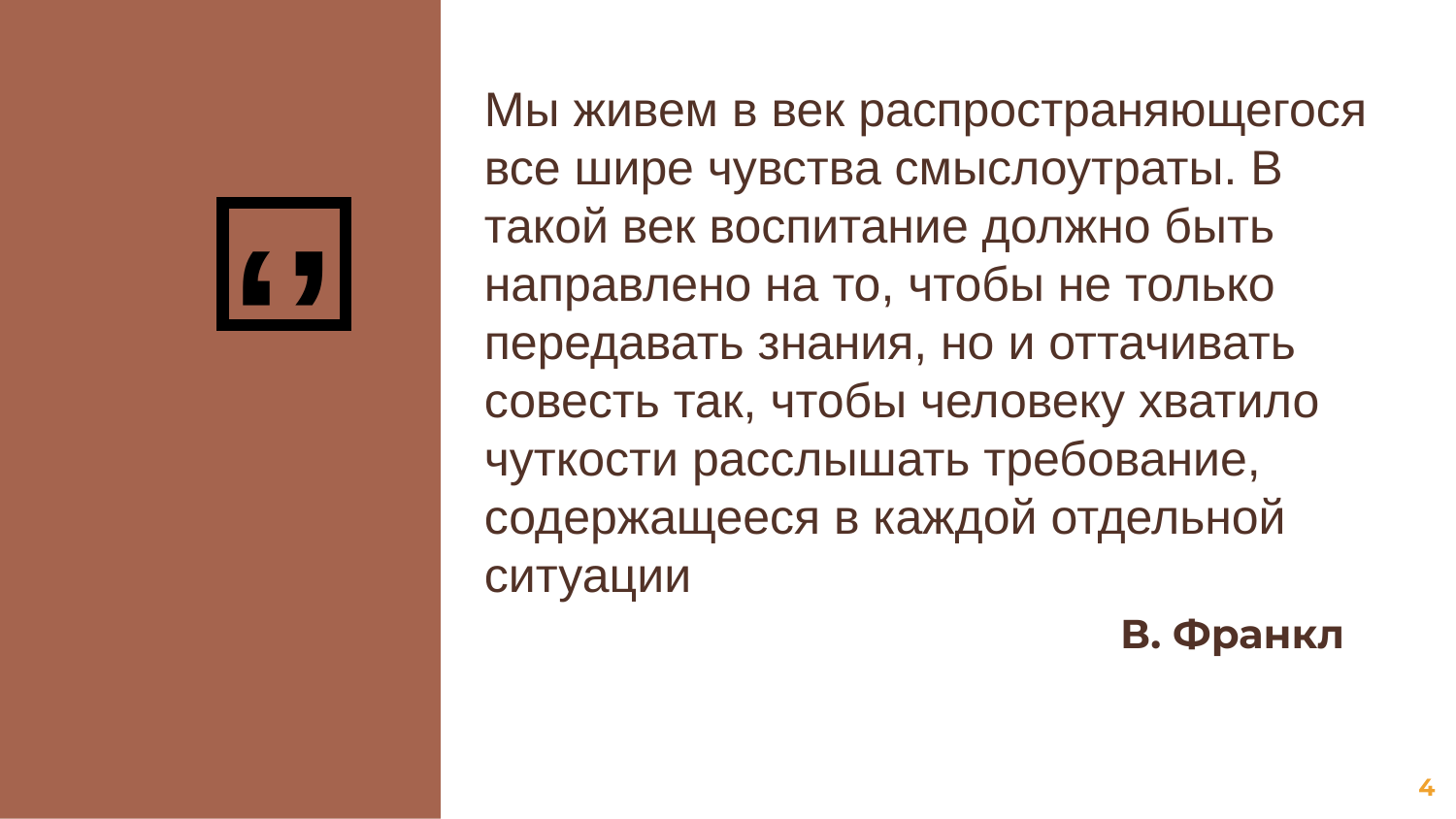

Мы живем в век распространяющегося все шире чувства смыслоутраты. В такой век воспитание должно быть направлено на то, чтобы не только передавать знания, но и оттачивать совесть так, чтобы человеку хватило чуткости расслышать требование, содержащееся в каждой отдельной ситуации
В. Франкл
4